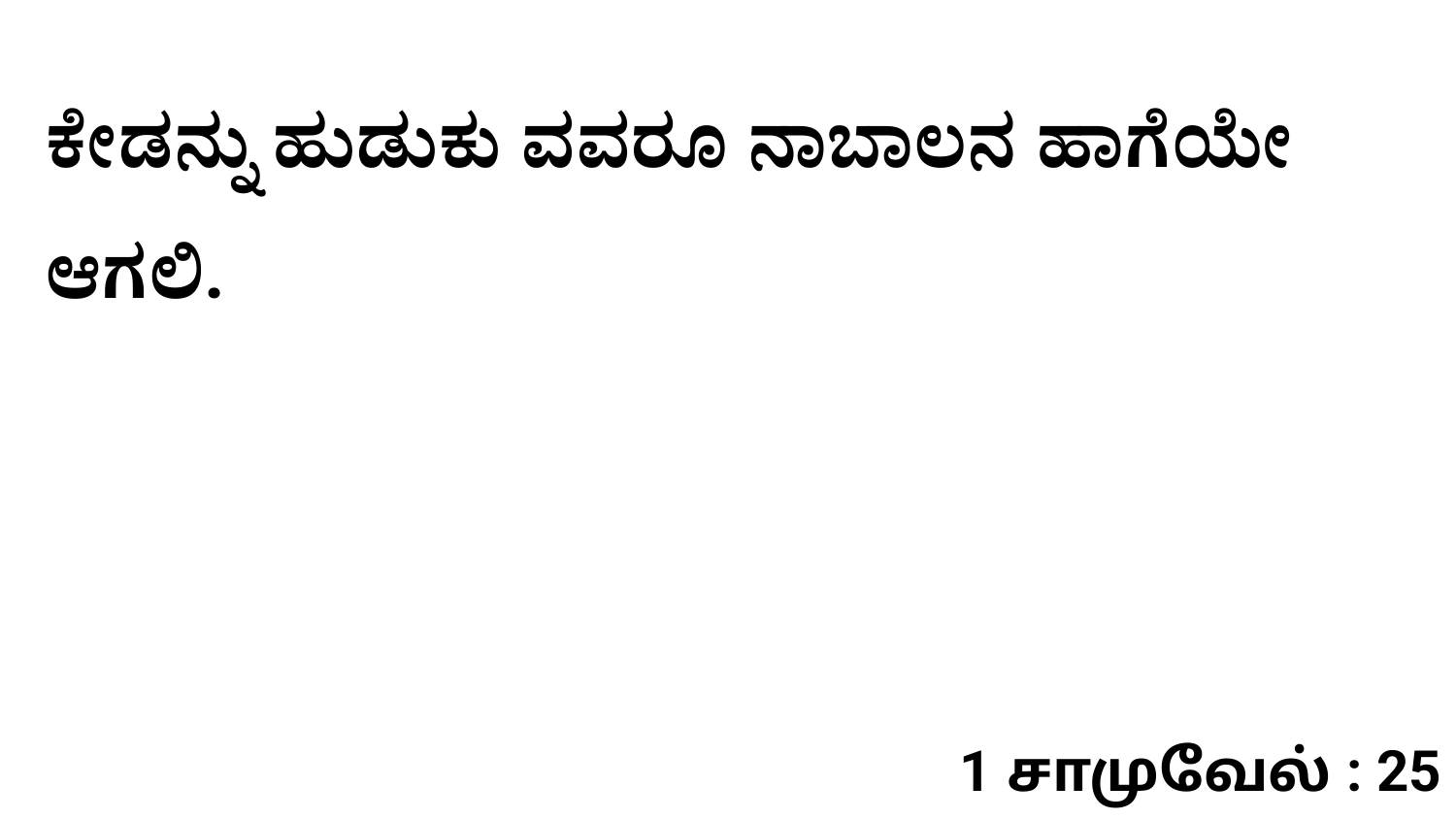

ಕೇಡನ್ನು ಹುಡುಕು ವವರೂ ನಾಬಾಲನ ಹಾಗೆಯೇ ಆಗಲಿ.
1 சாமுவேல் : 25